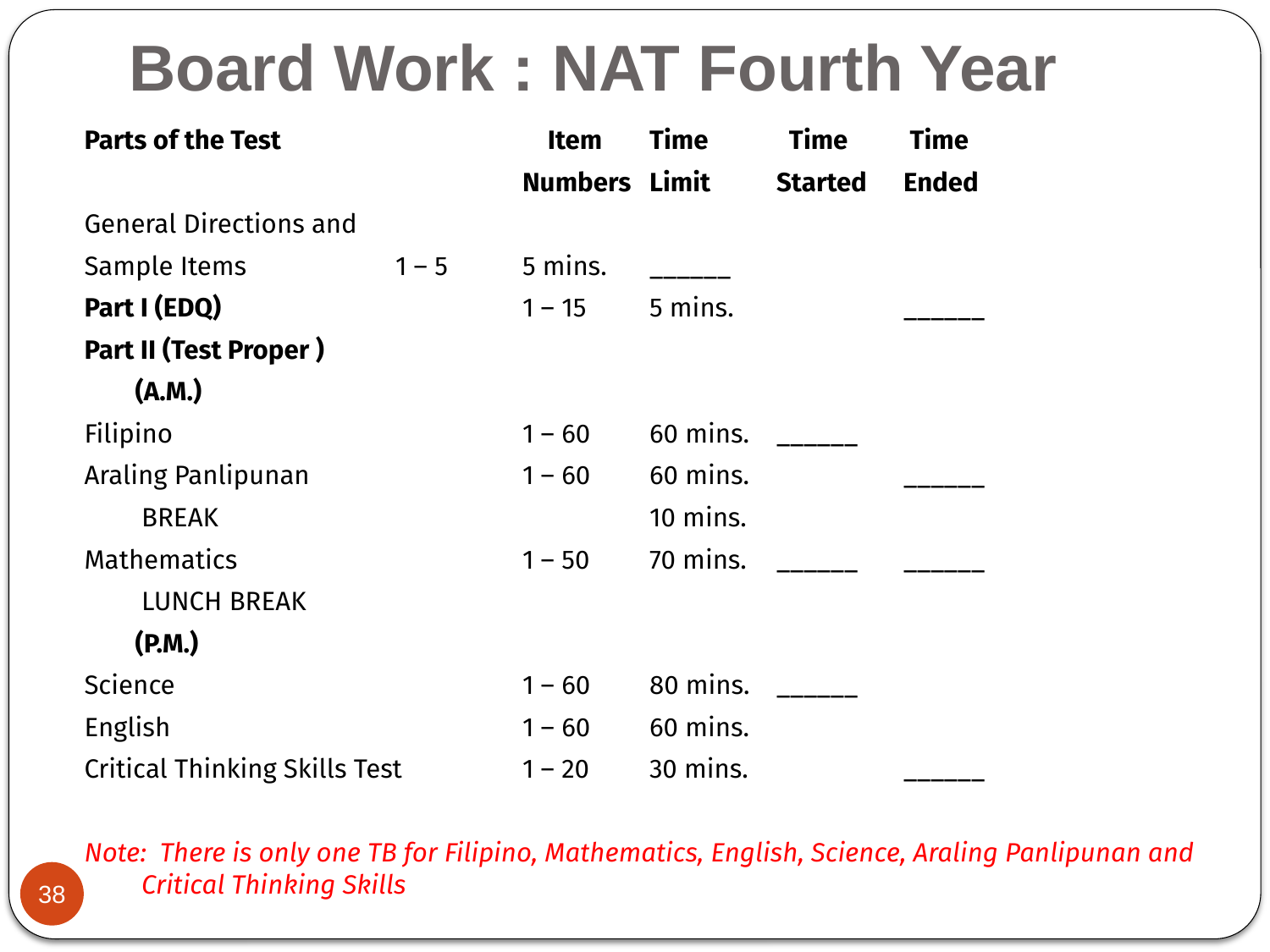

# Board Work : NAT Fourth Year
Parts of the Test		    Item 	Time	  Time 	 Time
				Numbers	Limit	Started	Ended
General Directions and
Sample Items		1 – 5 	5 mins.	______
Part I (EDQ)			1 – 15	5 mins.		______
Part II (Test Proper )
        (A.M.)
Filipino			1 – 60	60 mins.	______
Araling Panlipunan 		1 – 60	60 mins.		______
	BREAK				10 mins.
Mathematics			1 – 50	70 mins.	______	______
	LUNCH BREAK
        (P.M.)
Science			1 – 60	80 mins.	______
English			1 – 60	60 mins.
Critical Thinking Skills Test	1 – 20 	30 mins.		______

Note:  There is only one TB for Filipino, Mathematics, English, Science, Araling Panlipunan and    Critical Thinking Skills

Total Time Limit: 6 hrs.

38